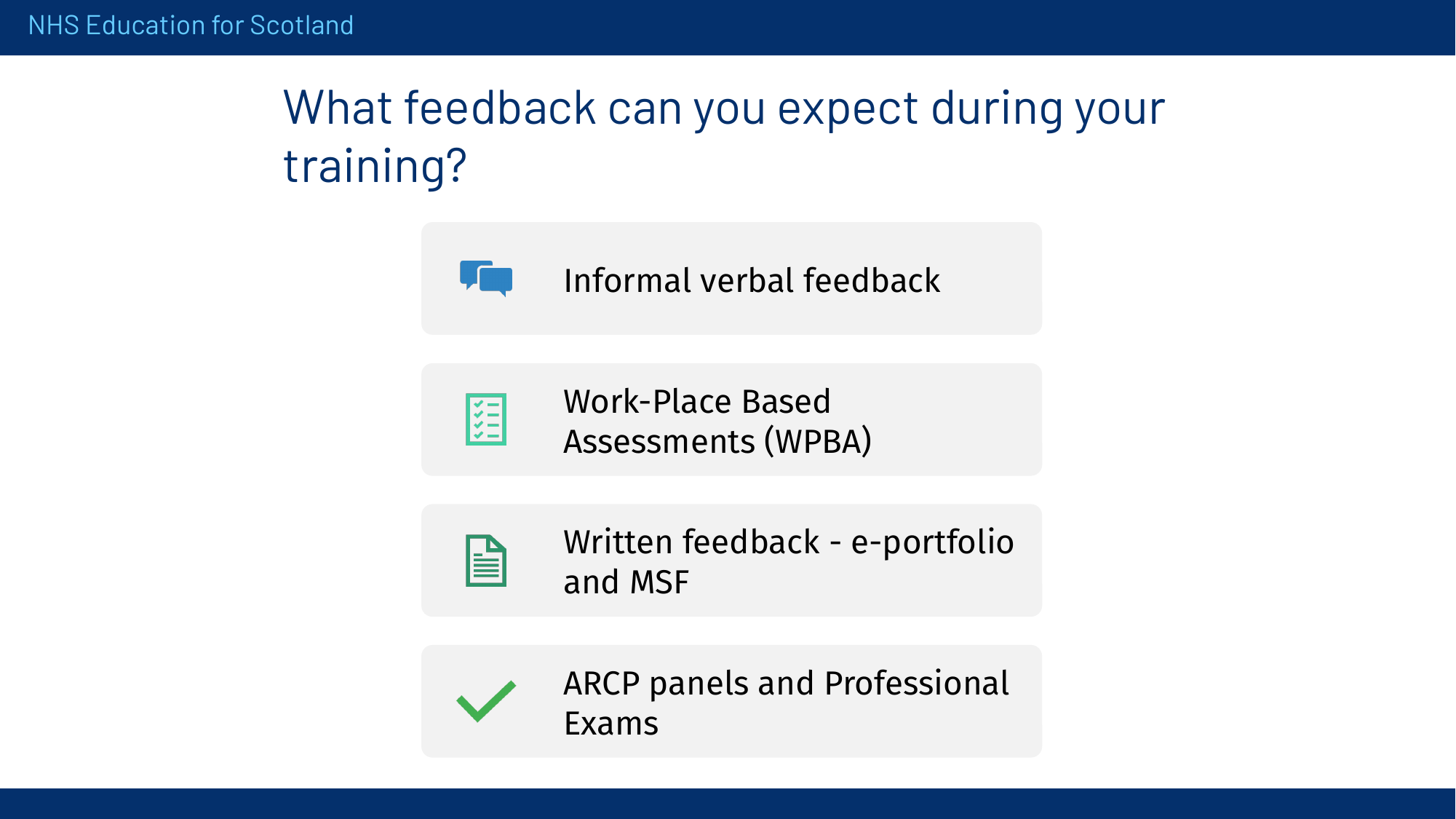

What feedback can you expect during your training?
Informal verbal feedback
Work-Place Based Assessments (WPBA)
Written feedback - e-portfolio and MSF
ARCP panels and Professional Exams